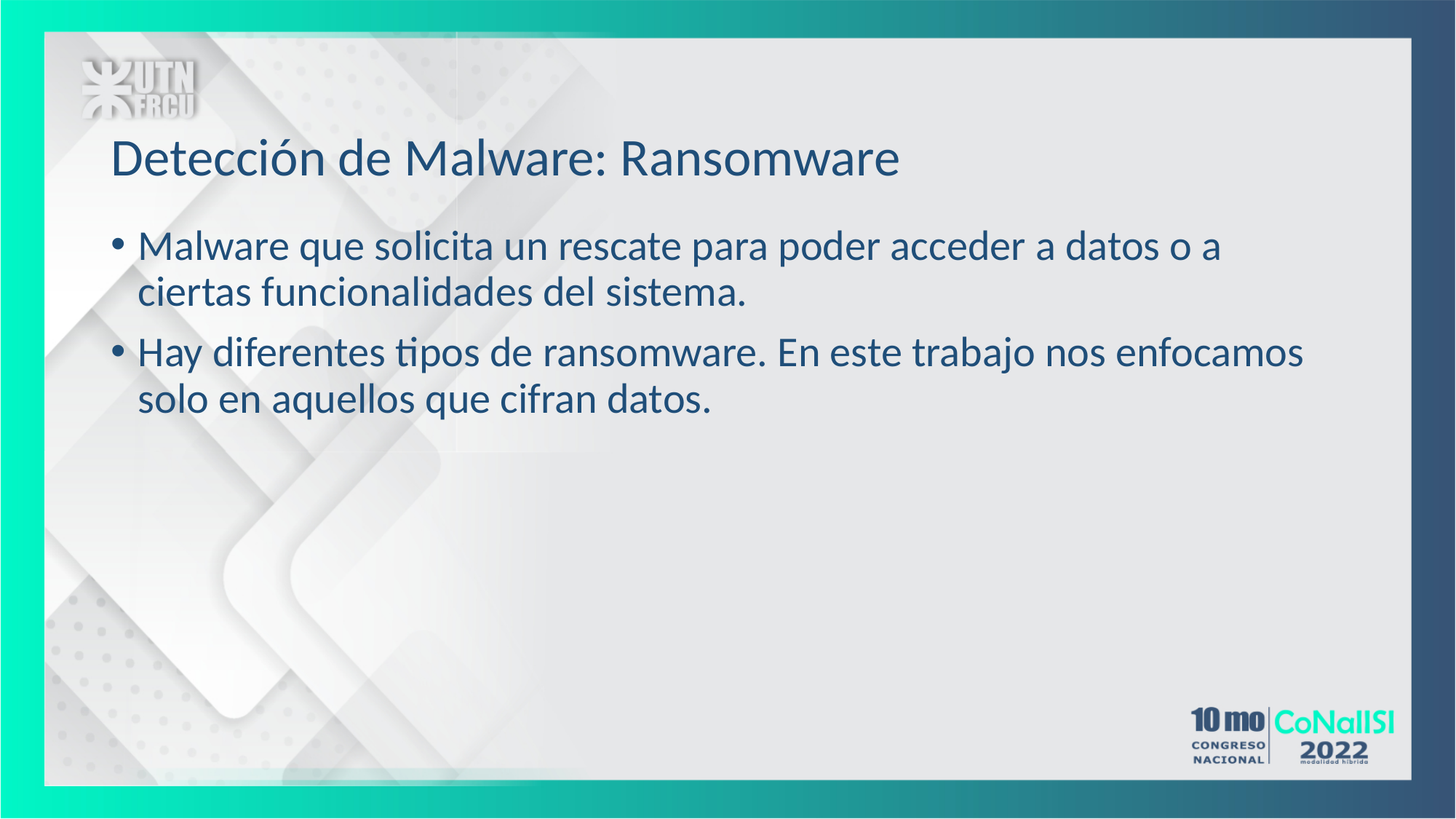

# Detección de Malware: Ransomware
Malware que solicita un rescate para poder acceder a datos o a ciertas funcionalidades del sistema.
Hay diferentes tipos de ransomware. En este trabajo nos enfocamos solo en aquellos que cifran datos.